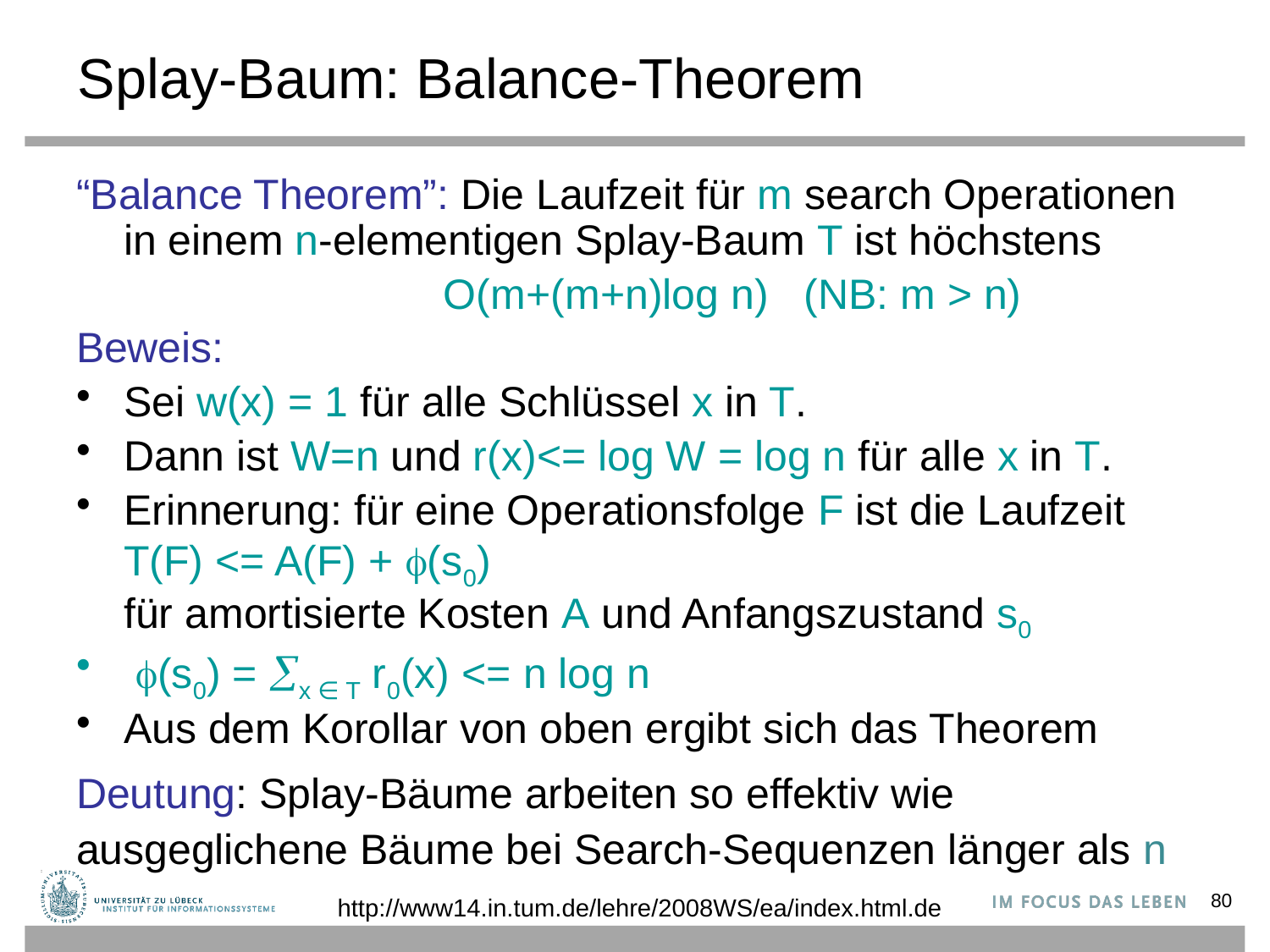

# Splay-Baum: Balance-Theorem
“Balance Theorem”: Die Laufzeit für m search Operationen in einem n-elementigen Splay-Baum T ist höchstens
                               O(m+(m+n)log n)   (NB: m > n)
Beweis:
Sei w(x) = 1 für alle Schlüssel x in T.
Dann ist W=n und r(x)<= log W = log n für alle x in T.
Erinnerung: für eine Operationsfolge F ist die Laufzeit
T(F) <= A(F) + φ(s0)
für amortisierte Kosten A und Anfangszustand s0
 φ(s0) = ∑x ∈ T r0(x) <= n log n
Aus dem Korollar von oben ergibt sich das Theorem
Deutung: Splay-Bäume arbeiten so effektiv wie ausgeglichene Bäume bei Search-Sequenzen länger als n
http://www14.in.tum.de/lehre/2008WS/ea/index.html.de
80